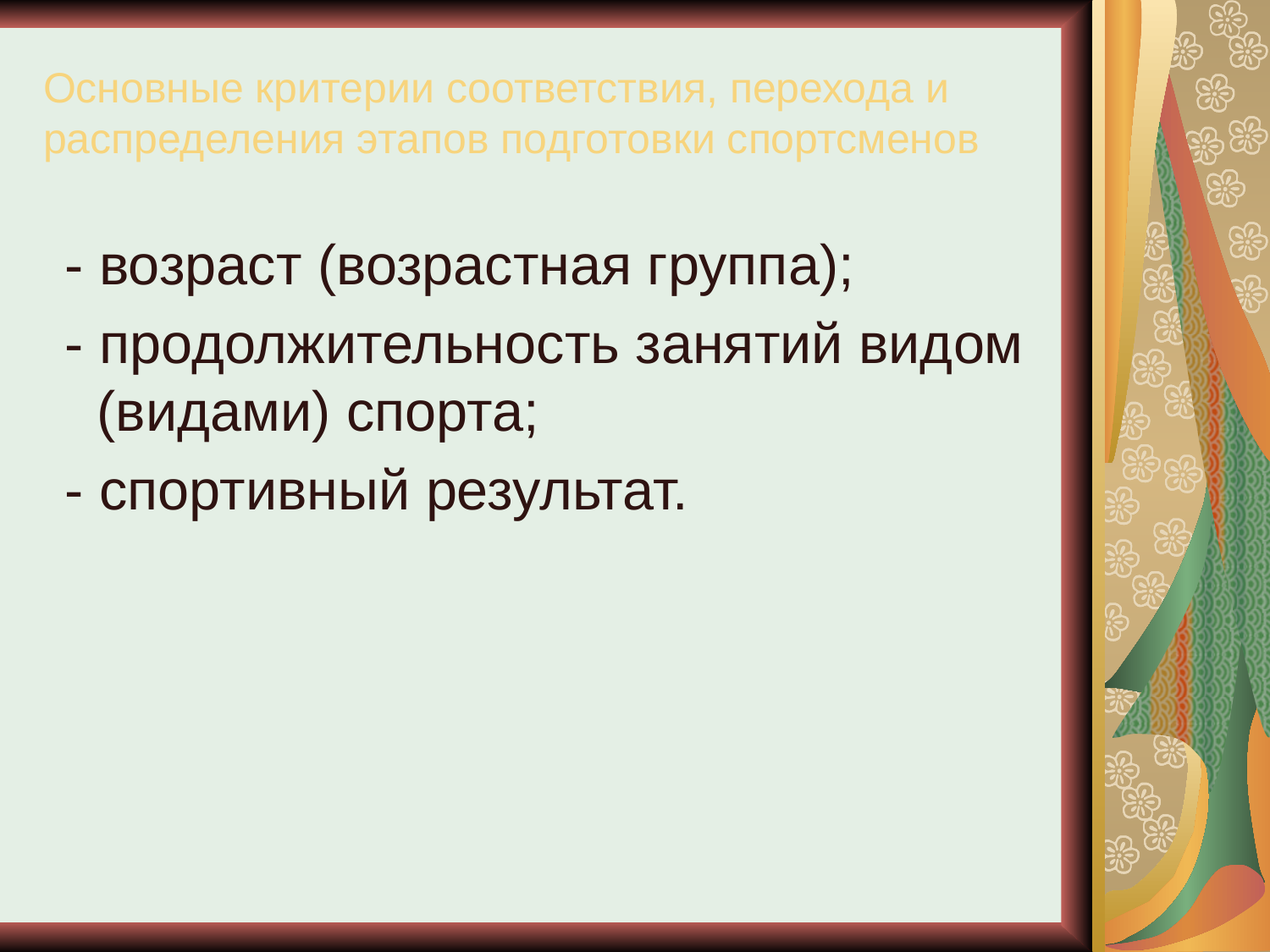

# Основные критерии соответствия, перехода и распределения этапов подготовки спортсменов
 - возраст (возрастная группа);
 - продолжительность занятий видом (видами) спорта;
 - спортивный результат.